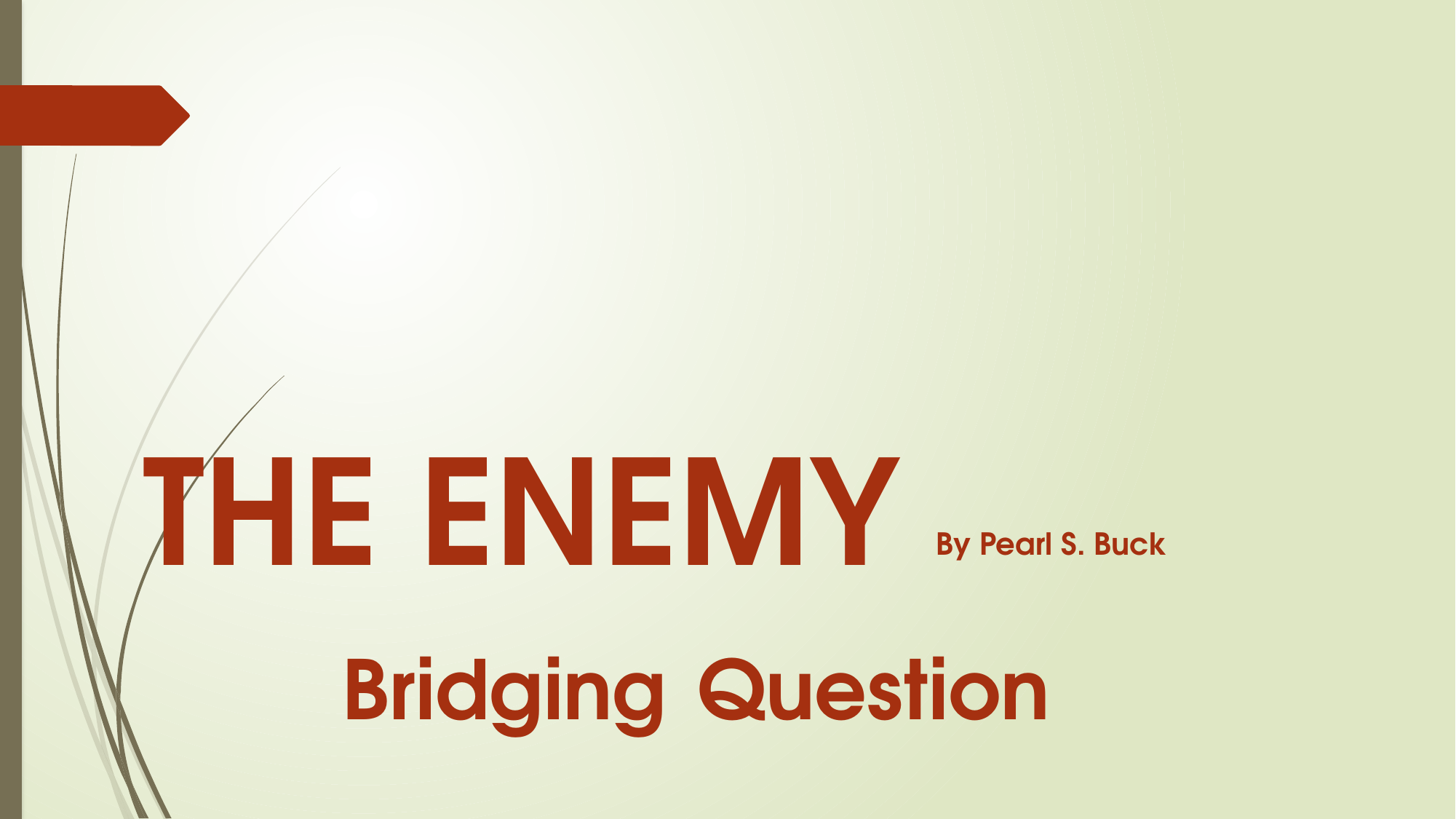

THE ENEMY
By Pearl S. Buck
Bridging  Question